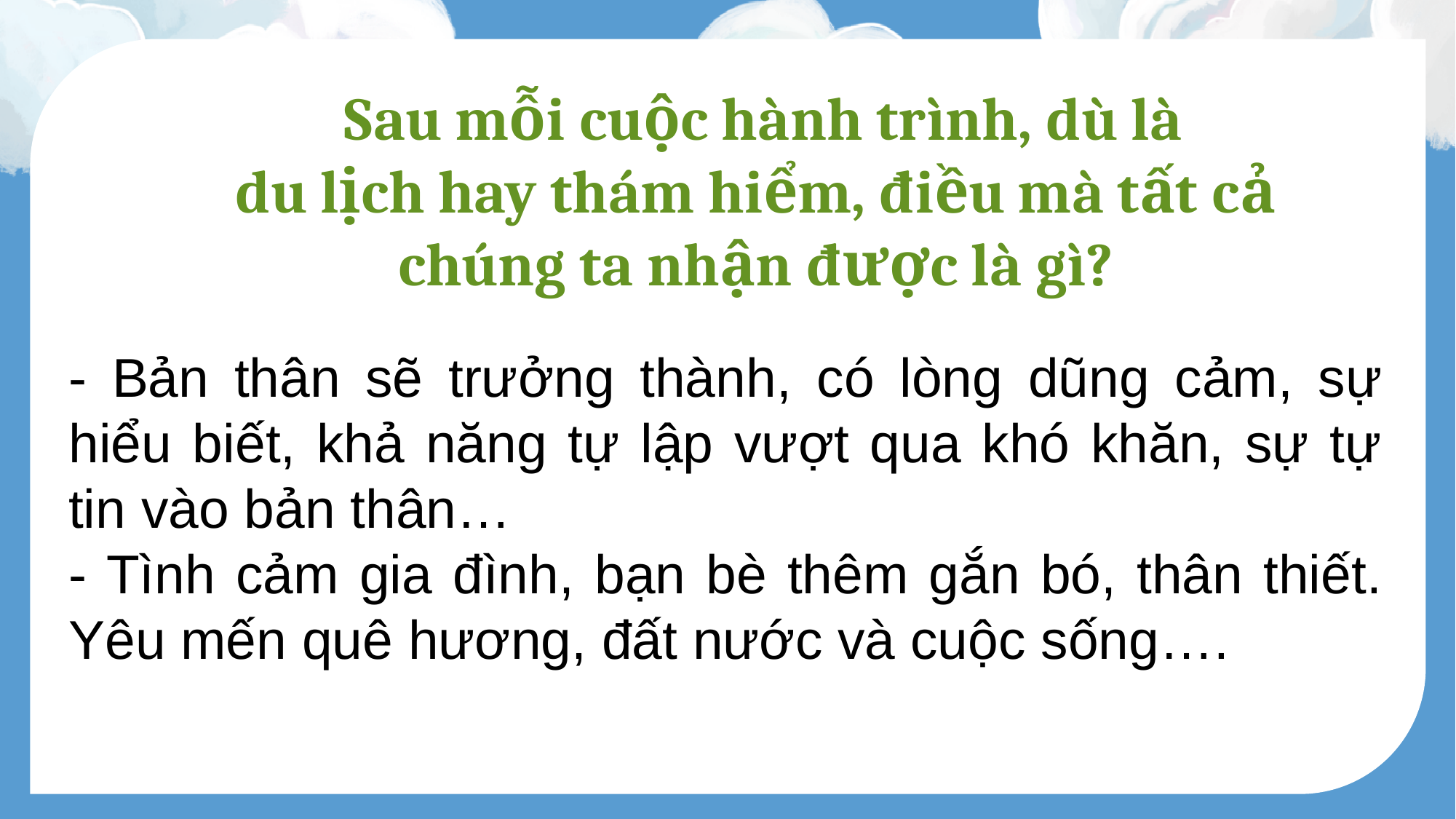

Sau mỗi cuộc hành trình, dù là
du lịch hay thám hiểm, điều mà tất cả chúng ta nhận được là gì?
- Bản thân sẽ trưởng thành, có lòng dũng cảm, sự hiểu biết, khả năng tự lập vượt qua khó khăn, sự tự tin vào bản thân…
- Tình cảm gia đình, bạn bè thêm gắn bó, thân thiết. Yêu mến quê hương, đất nước và cuộc sống….